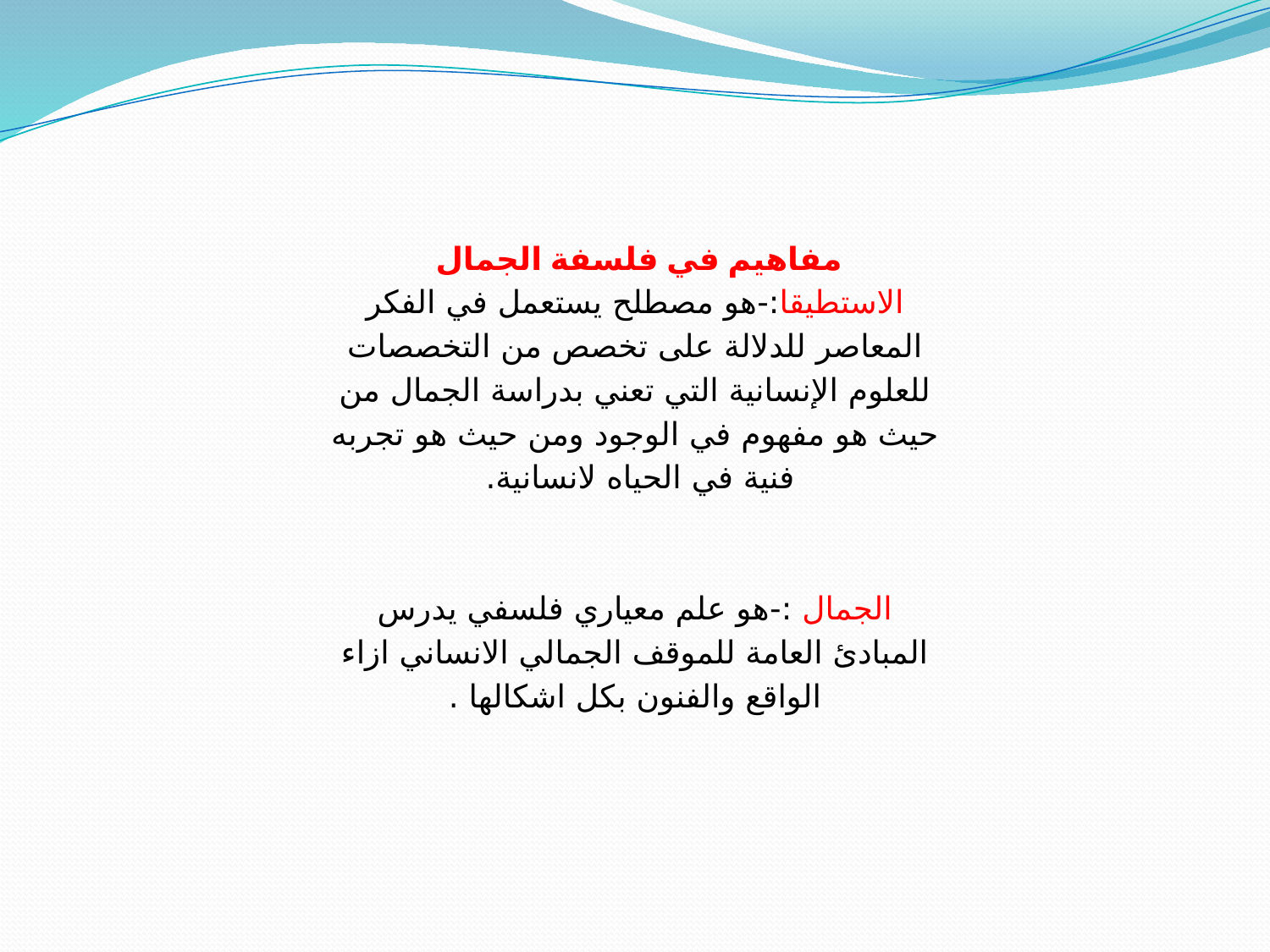

مفاهيم في فلسفة الجمال
الاستطيقا:-هو مصطلح يستعمل في الفكر المعاصر للدلالة على تخصص من التخصصات للعلوم الإنسانية التي تعني بدراسة الجمال من حيث هو مفهوم في الوجود ومن حيث هو تجربه فنية في الحياه لانسانية.

الجمال :-هو علم معياري فلسفي يدرس المبادئ العامة للموقف الجمالي الانساني ازاء الواقع والفنون بكل اشكالها .